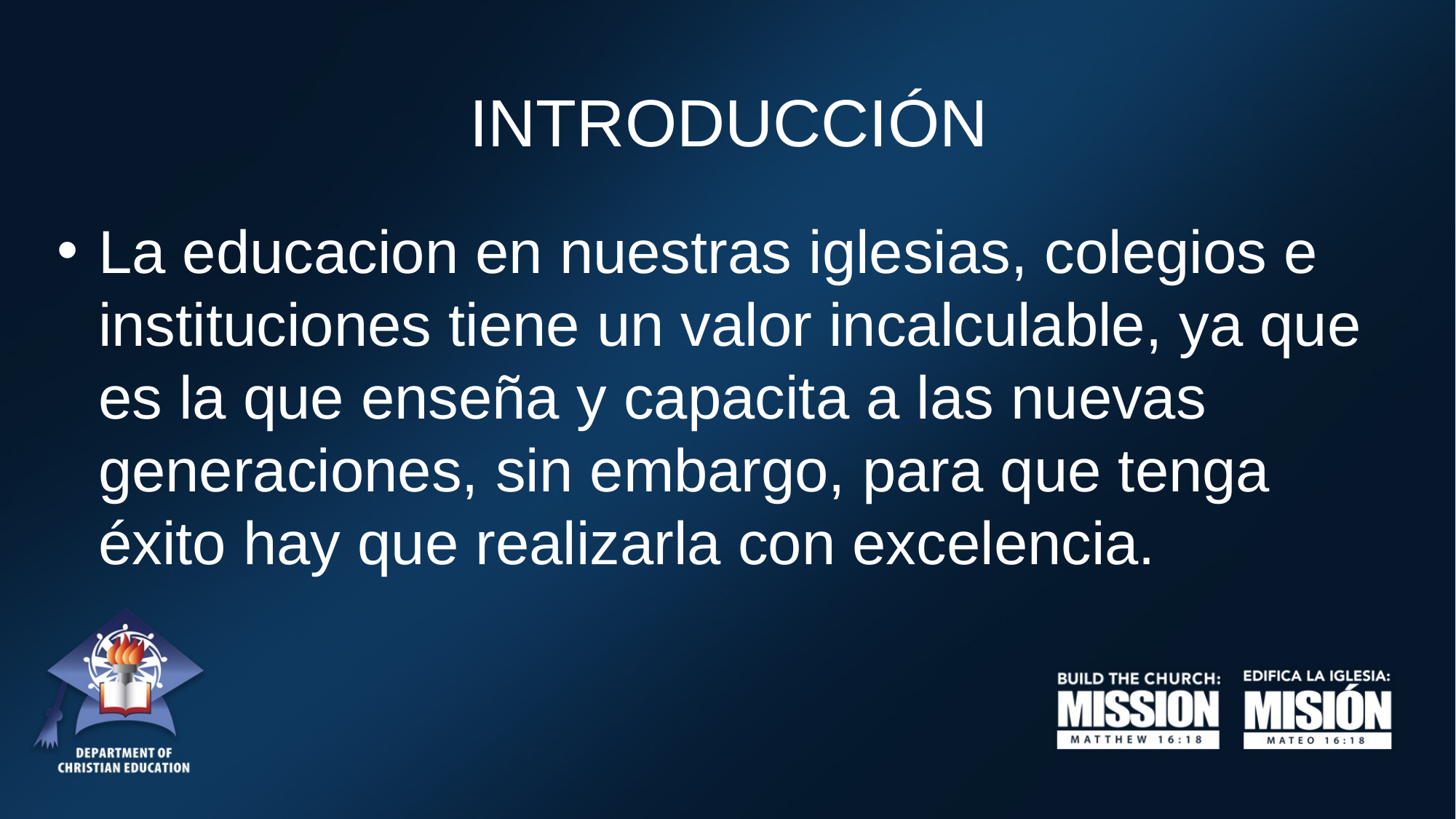

# INTRODUCCIÓN
La educacion en nuestras iglesias, colegios e instituciones tiene un valor incalculable, ya que es la que enseña y capacita a las nuevas generaciones, sin embargo, para que tenga éxito hay que realizarla con excelencia.